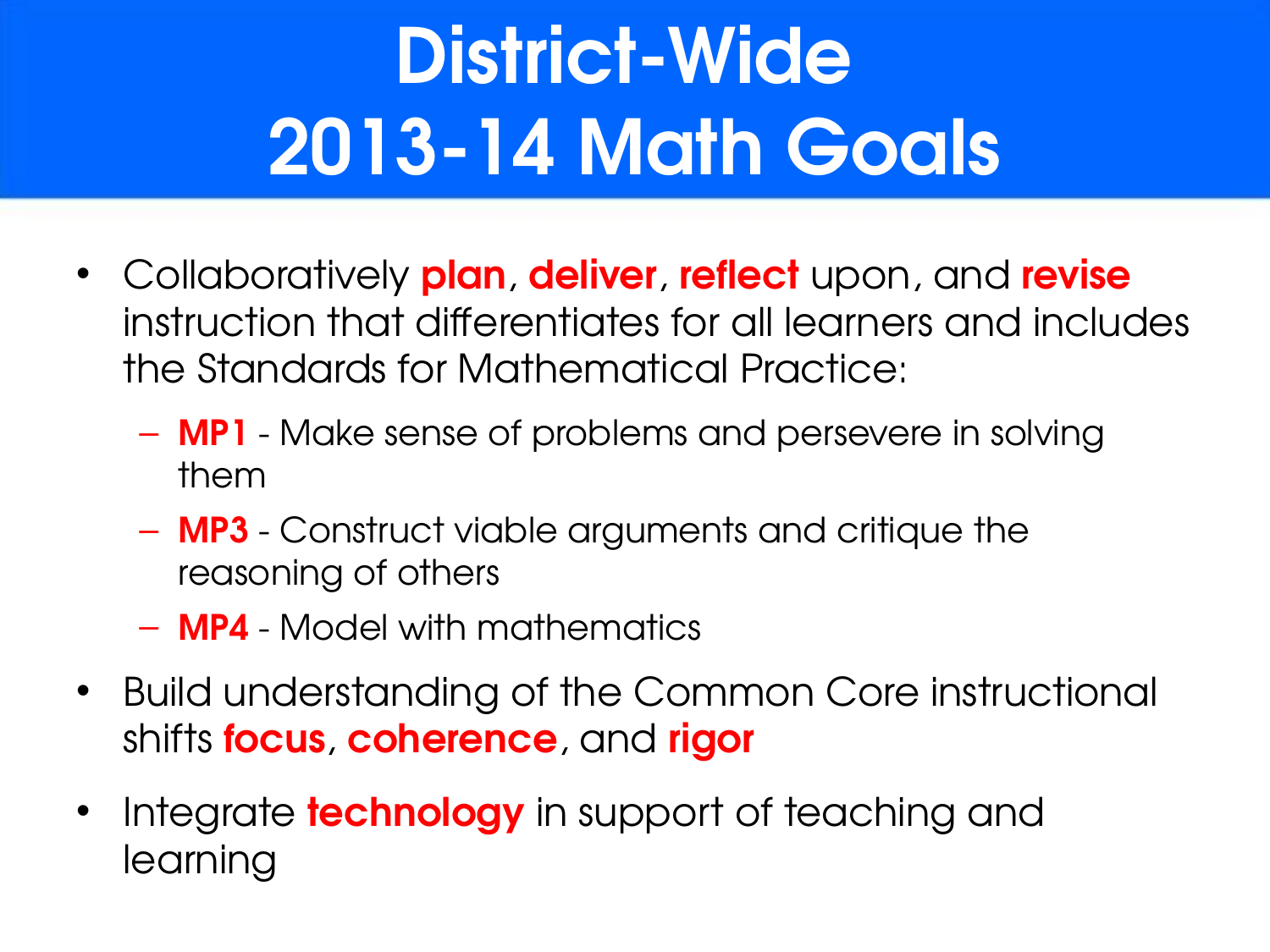

# District-Wide 2013-14 Math Goals
Collaboratively plan, deliver, reflect upon, and revise instruction that differentiates for all learners and includes the Standards for Mathematical Practice:
MP1 - Make sense of problems and persevere in solving them
MP3 - Construct viable arguments and critique the reasoning of others
MP4 - Model with mathematics
Build understanding of the Common Core instructional shifts focus, coherence, and rigor
Integrate technology in support of teaching and learning